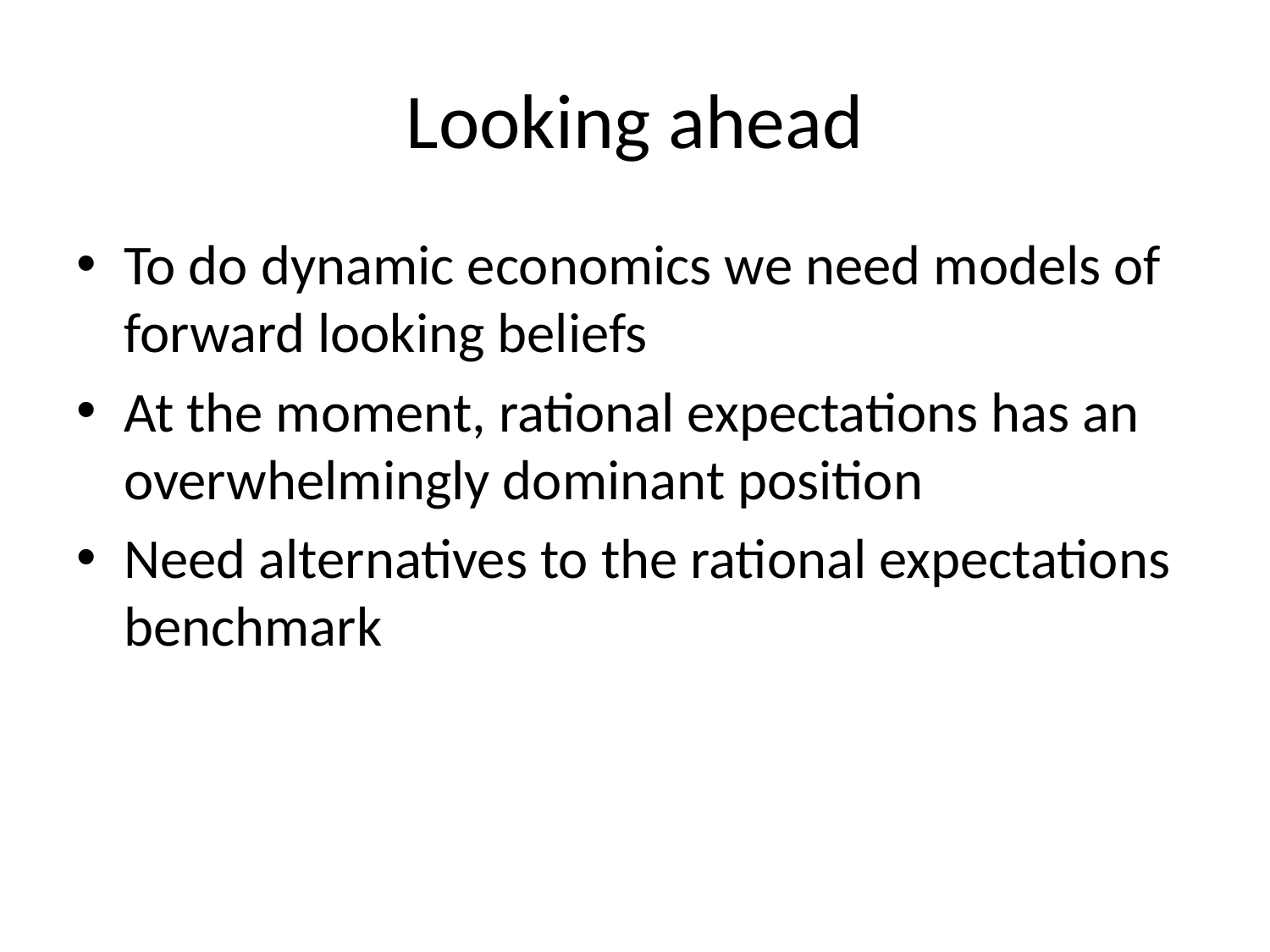

# Looking ahead
To do dynamic economics we need models of forward looking beliefs
At the moment, rational expectations has an overwhelmingly dominant position
Need alternatives to the rational expectations benchmark